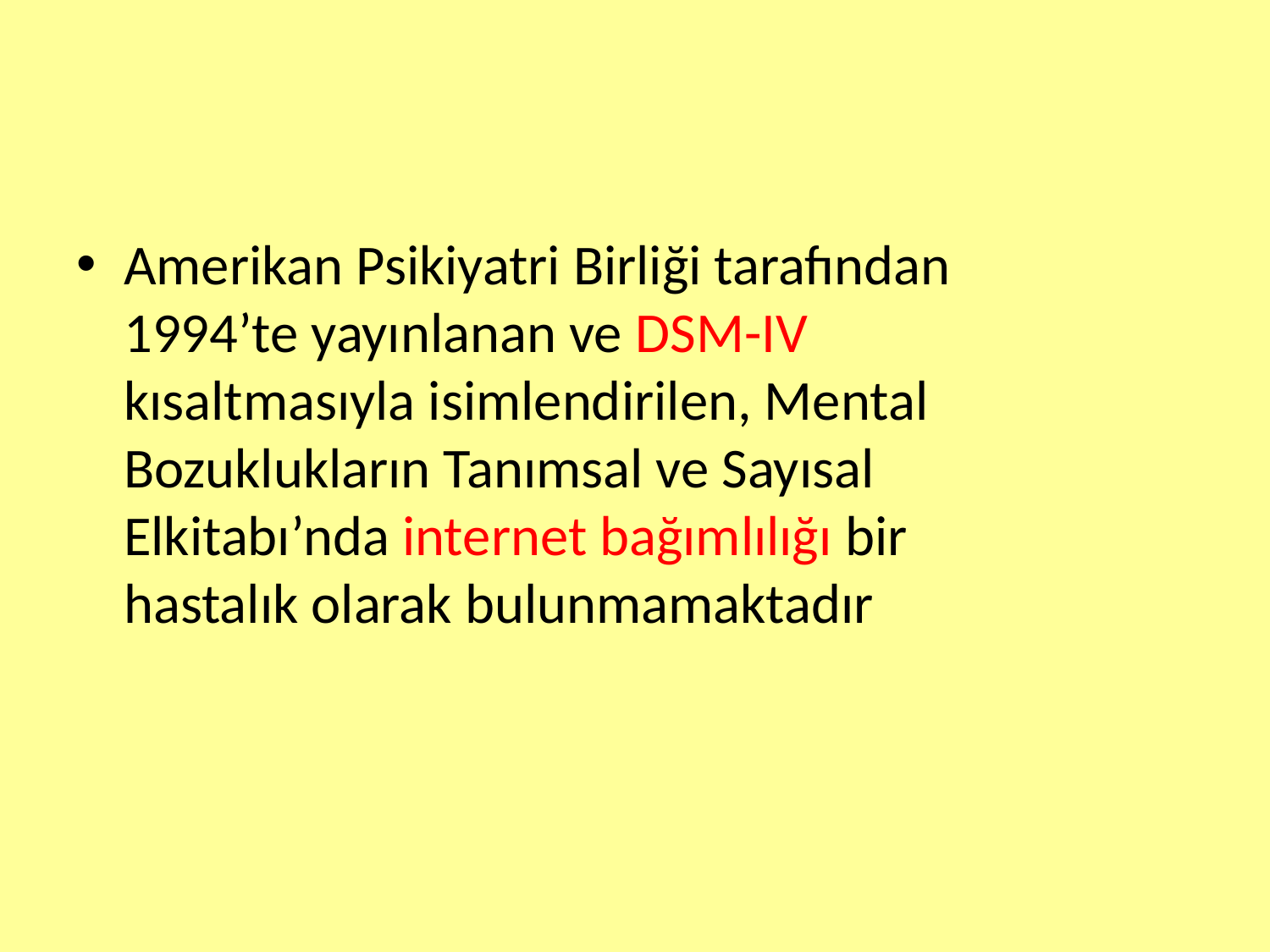

#
Amerikan Psikiyatri Birliği tarafından 1994’te yayınlanan ve DSM-IV kısaltmasıyla isimlendirilen, Mental Bozuklukların Tanımsal ve Sayısal Elkitabı’nda internet bağımlılığı bir hastalık olarak bulunmamaktadır